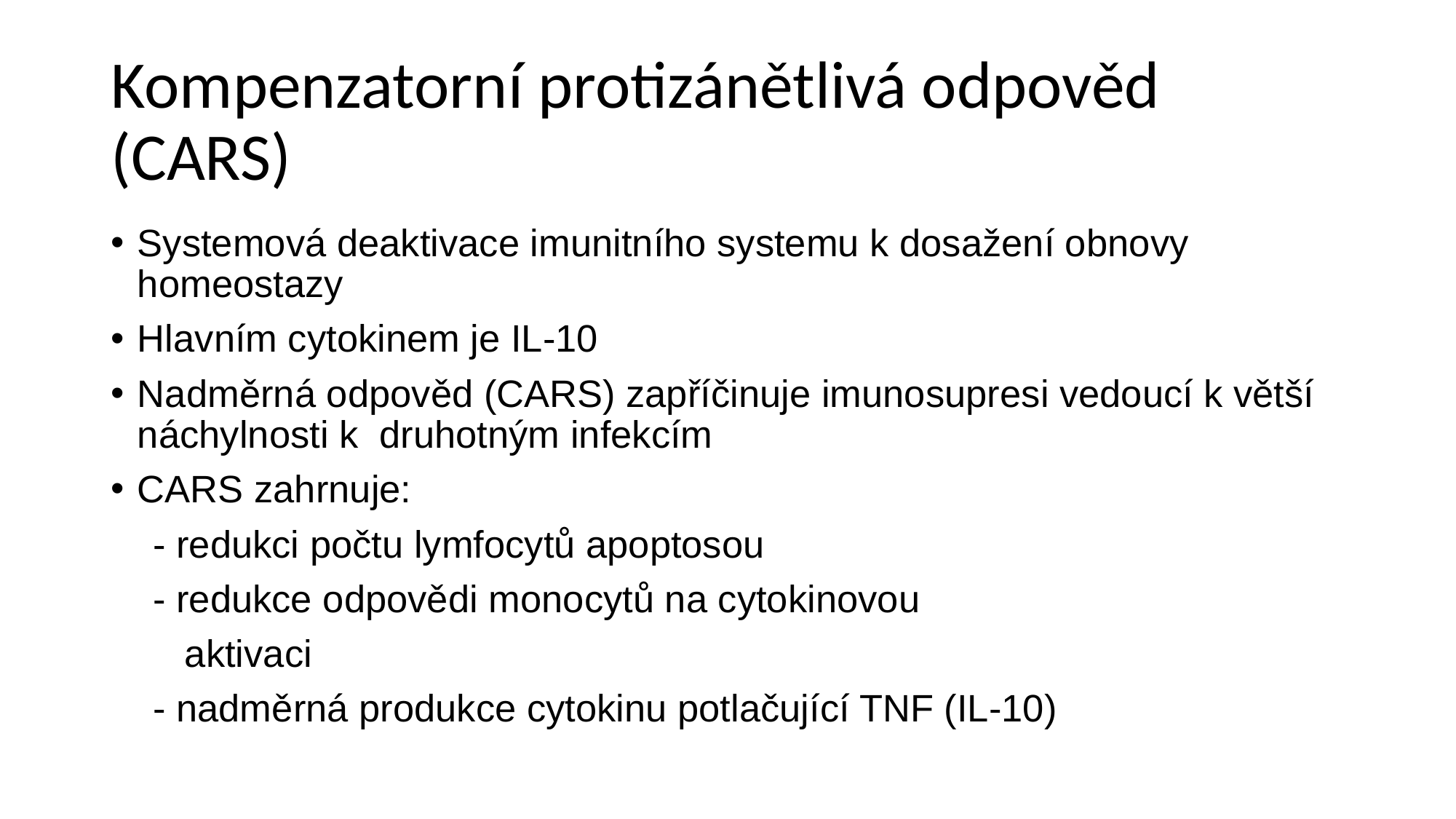

# Kompenzatorní protizánětlivá odpověd (CARS)
Systemová deaktivace imunitního systemu k dosažení obnovy homeostazy
Hlavním cytokinem je IL-10
Nadměrná odpověd (CARS) zapříčinuje imunosupresi vedoucí k větší náchylnosti k  druhotným infekcím
CARS zahrnuje:
    - redukci počtu lymfocytů apoptosou
    - redukce odpovědi monocytů na cytokinovou
       aktivaci
    - nadměrná produkce cytokinu potlačující TNF (IL-10)